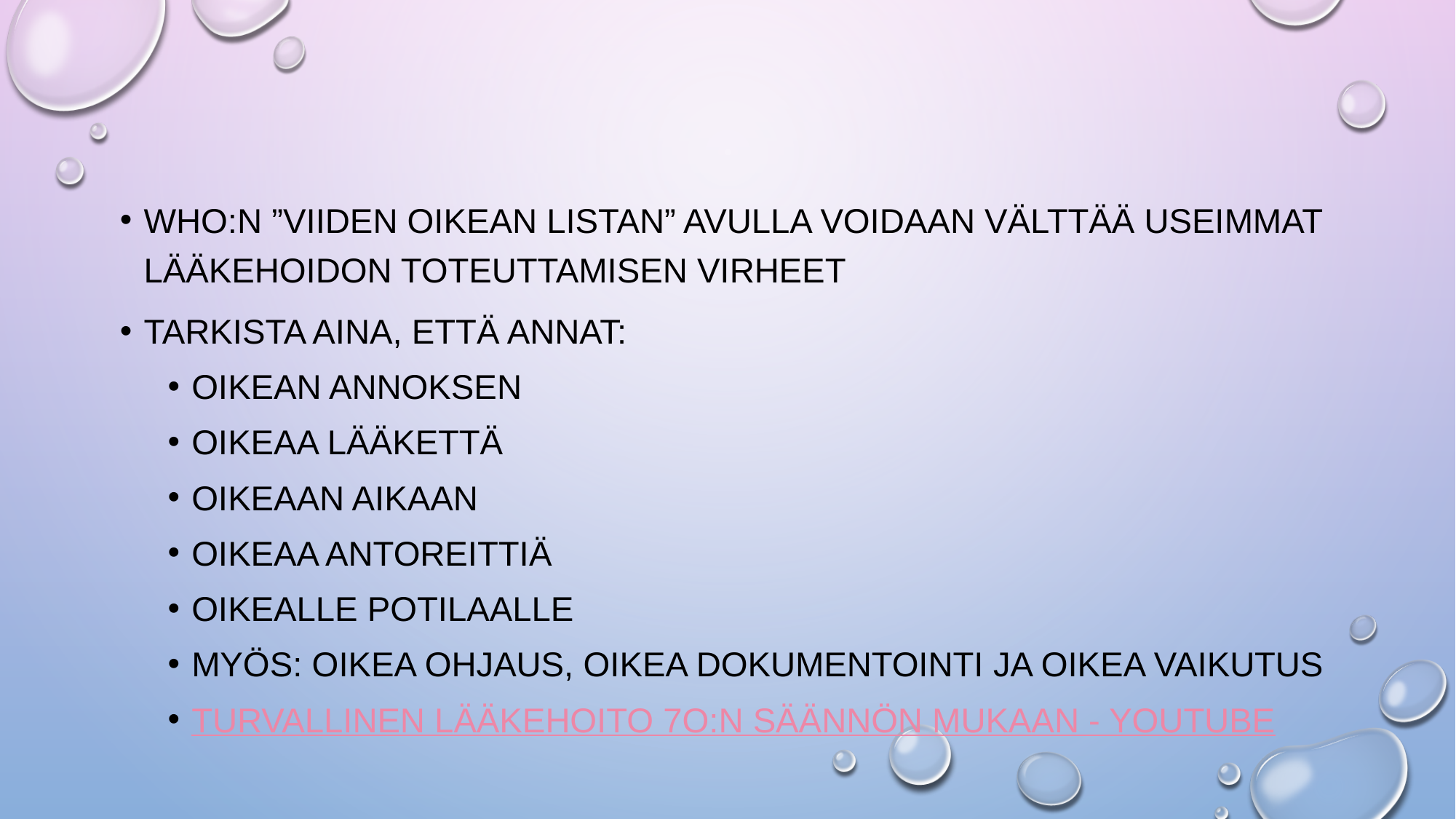

#
Who:n ”viiden oikean listan” avulla voidaan välttää useimmat lääkehoidon toteuttamisen virheet
Tarkista aina, että annat:
Oikean annoksen
Oikeaa lääkettä
Oikeaan aikaan
Oikeaa antoreittiä
Oikealle potilaalle
Myös: oikea ohjaus, oikea dokumentointi ja oikea vaikutus
Turvallinen lääkehoito 7o:n säännön mukaan - YouTube